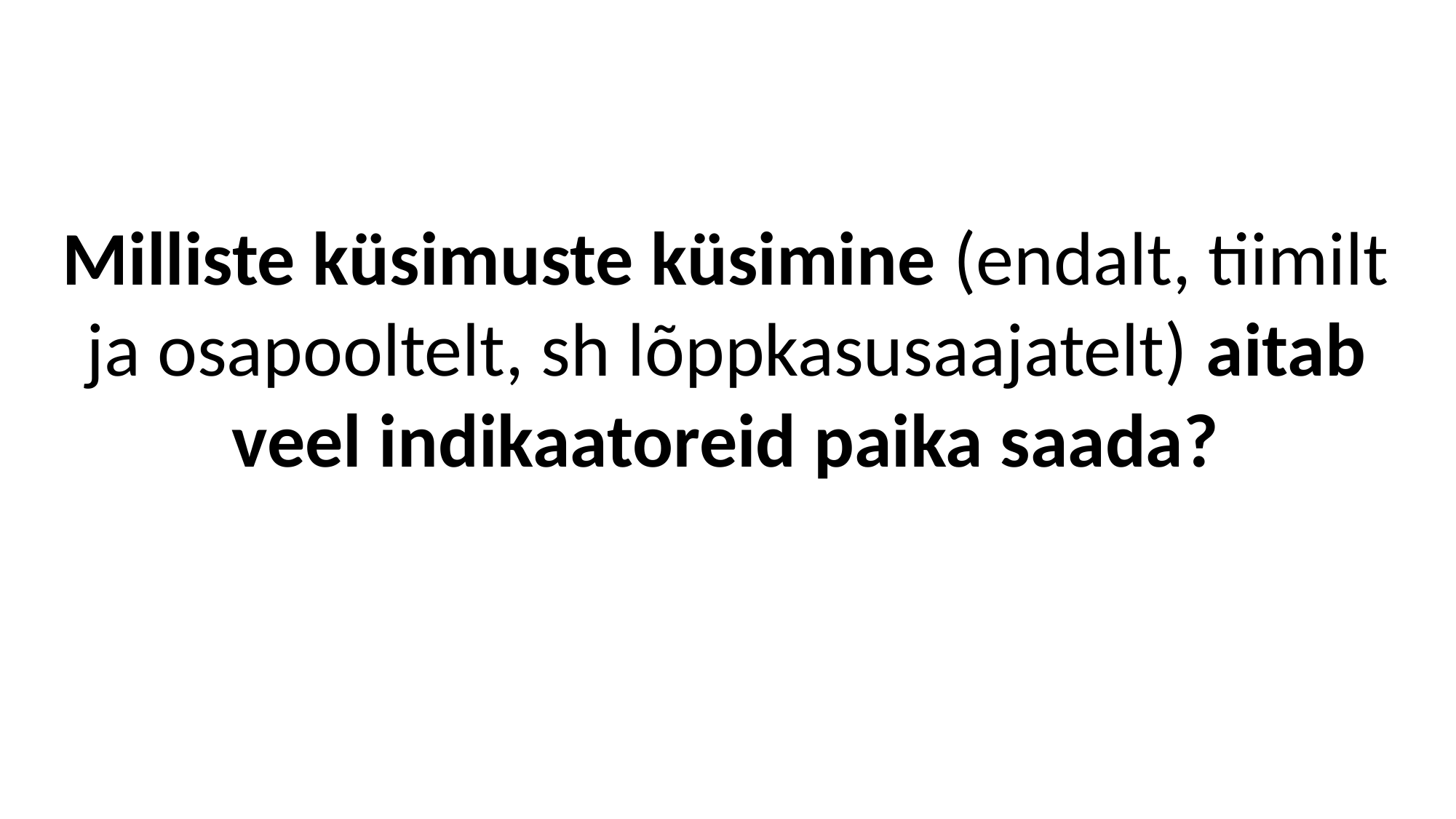

Milliste küsimuste küsimine (endalt, tiimilt ja osapooltelt, sh lõppkasusaajatelt) aitab veel indikaatoreid paika saada?